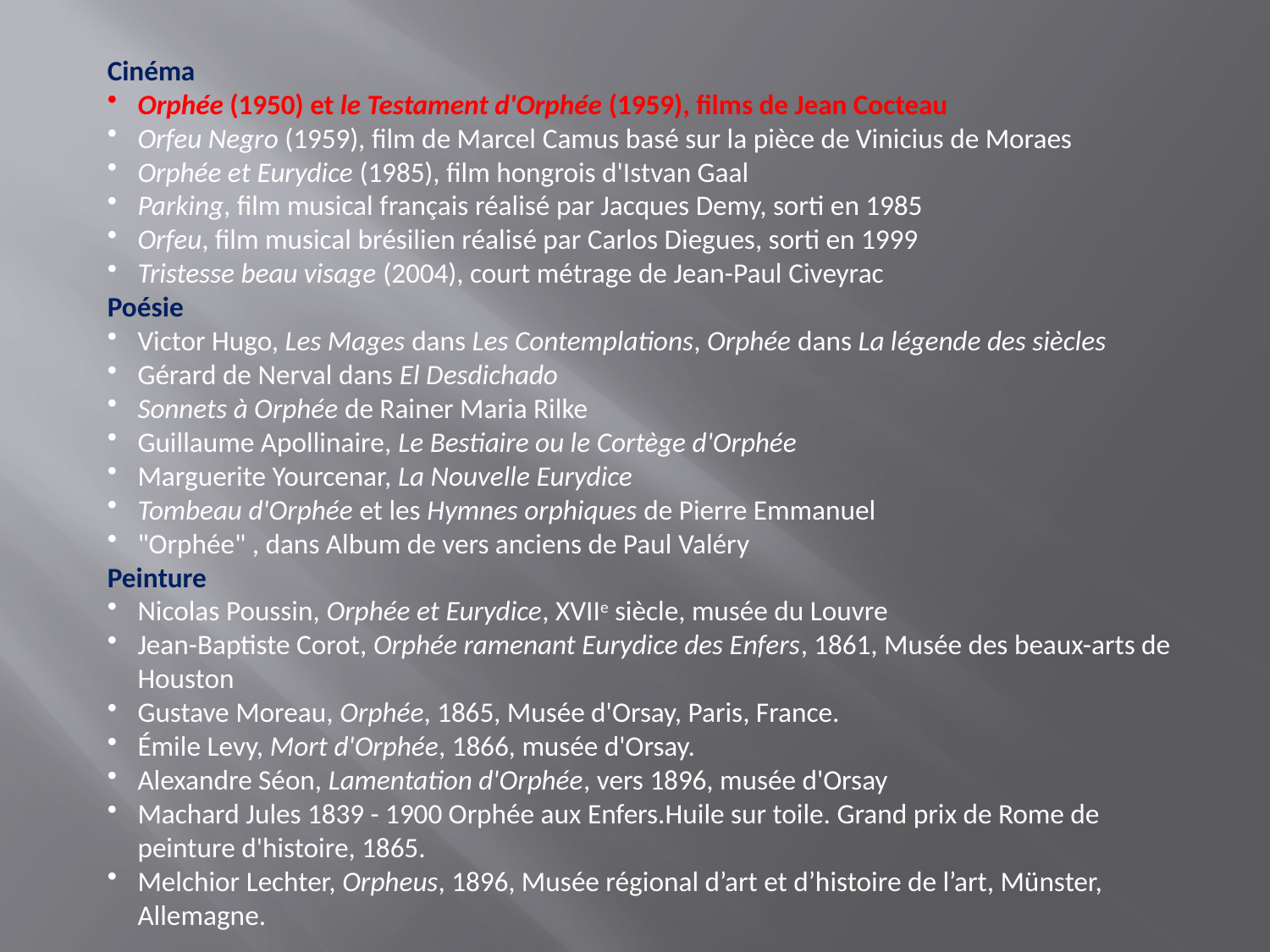

Cinéma
Orphée (1950) et le Testament d'Orphée (1959), films de Jean Cocteau
Orfeu Negro (1959), film de Marcel Camus basé sur la pièce de Vinicius de Moraes
Orphée et Eurydice (1985), film hongrois d'Istvan Gaal
Parking, film musical français réalisé par Jacques Demy, sorti en 1985
Orfeu, film musical brésilien réalisé par Carlos Diegues, sorti en 1999
Tristesse beau visage (2004), court métrage de Jean-Paul Civeyrac
Poésie
Victor Hugo, Les Mages dans Les Contemplations, Orphée dans La légende des siècles
Gérard de Nerval dans El Desdichado
Sonnets à Orphée de Rainer Maria Rilke
Guillaume Apollinaire, Le Bestiaire ou le Cortège d'Orphée
Marguerite Yourcenar, La Nouvelle Eurydice
Tombeau d'Orphée et les Hymnes orphiques de Pierre Emmanuel
"Orphée" , dans Album de vers anciens de Paul Valéry
Peinture
Nicolas Poussin, Orphée et Eurydice, XVIIe siècle, musée du Louvre
Jean-Baptiste Corot, Orphée ramenant Eurydice des Enfers, 1861, Musée des beaux-arts de Houston
Gustave Moreau, Orphée, 1865, Musée d'Orsay, Paris, France.
Émile Levy, Mort d'Orphée, 1866, musée d'Orsay.
Alexandre Séon, Lamentation d'Orphée, vers 1896, musée d'Orsay
Machard Jules 1839 - 1900 Orphée aux Enfers.Huile sur toile. Grand prix de Rome de peinture d'histoire, 1865.
Melchior Lechter, Orpheus, 1896, Musée régional d’art et d’histoire de l’art, Münster, Allemagne.